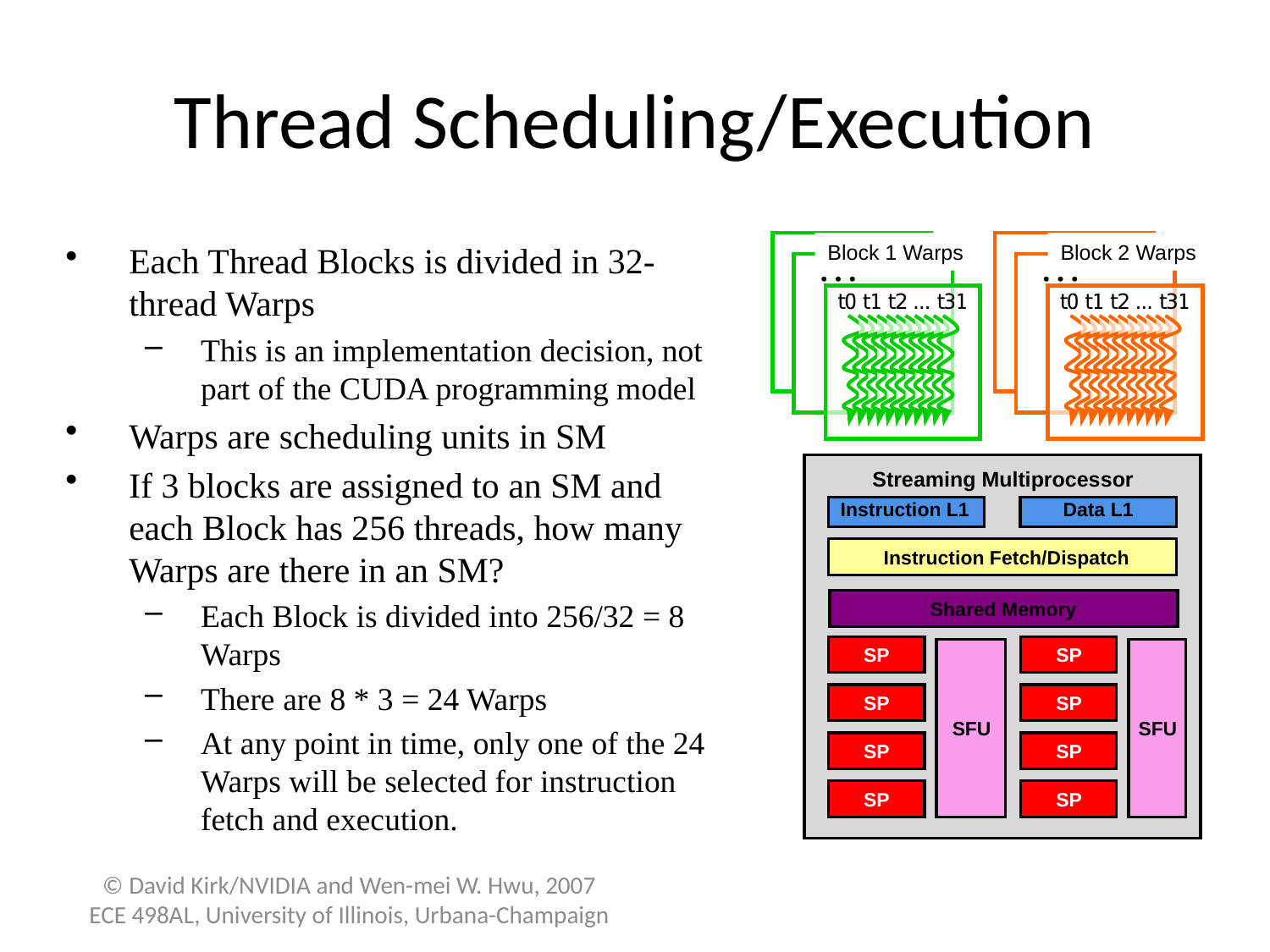

# Thread Scheduling/Execution

Each Thread Blocks is divided in 32-thread Warps
This is an implementation decision, not part of the CUDA programming model
Warps are scheduling units in SM
If 3 blocks are assigned to an SM and each Block has 256 threads, how many Warps are there in an SM?
Each Block is divided into 256/32 = 8 Warps
There are 8 * 3 = 24 Warps
At any point in time, only one of the 24 Warps will be selected for instruction fetch and execution.

…
Block 1 Warps

…
Block 2 Warps
…
…

t0 t1 t2 … t31

t0 t1 t2 … t31

Streaming Multiprocessor

Instruction L1

Data L1

Instruction Fetch/Dispatch

Shared Memory

SP
SP

SP
SP
SFU
SFU

SP
SP

SP
SP
© David Kirk/NVIDIA and Wen-mei W. Hwu, 2007
ECE 498AL, University of Illinois, Urbana-Champaign